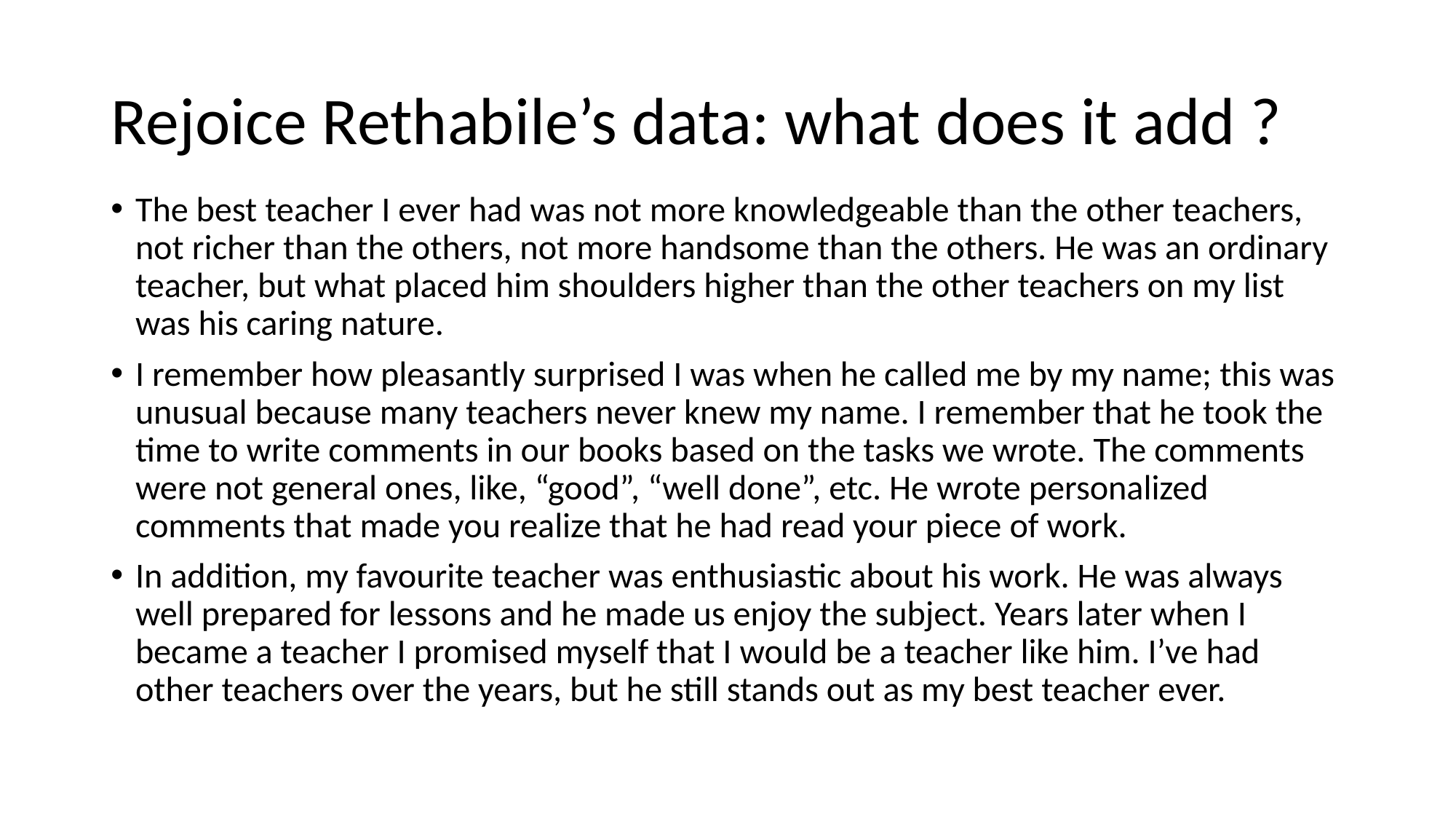

# Rejoice Rethabile’s data: what does it add ?
The best teacher I ever had was not more knowledgeable than the other teachers, not richer than the others, not more handsome than the others. He was an ordinary teacher, but what placed him shoulders higher than the other teachers on my list was his caring nature.
I remember how pleasantly surprised I was when he called me by my name; this was unusual because many teachers never knew my name. I remember that he took the time to write comments in our books based on the tasks we wrote. The comments were not general ones, like, “good”, “well done”, etc. He wrote personalized comments that made you realize that he had read your piece of work.
In addition, my favourite teacher was enthusiastic about his work. He was always well prepared for lessons and he made us enjoy the subject. Years later when I became a teacher I promised myself that I would be a teacher like him. I’ve had other teachers over the years, but he still stands out as my best teacher ever.